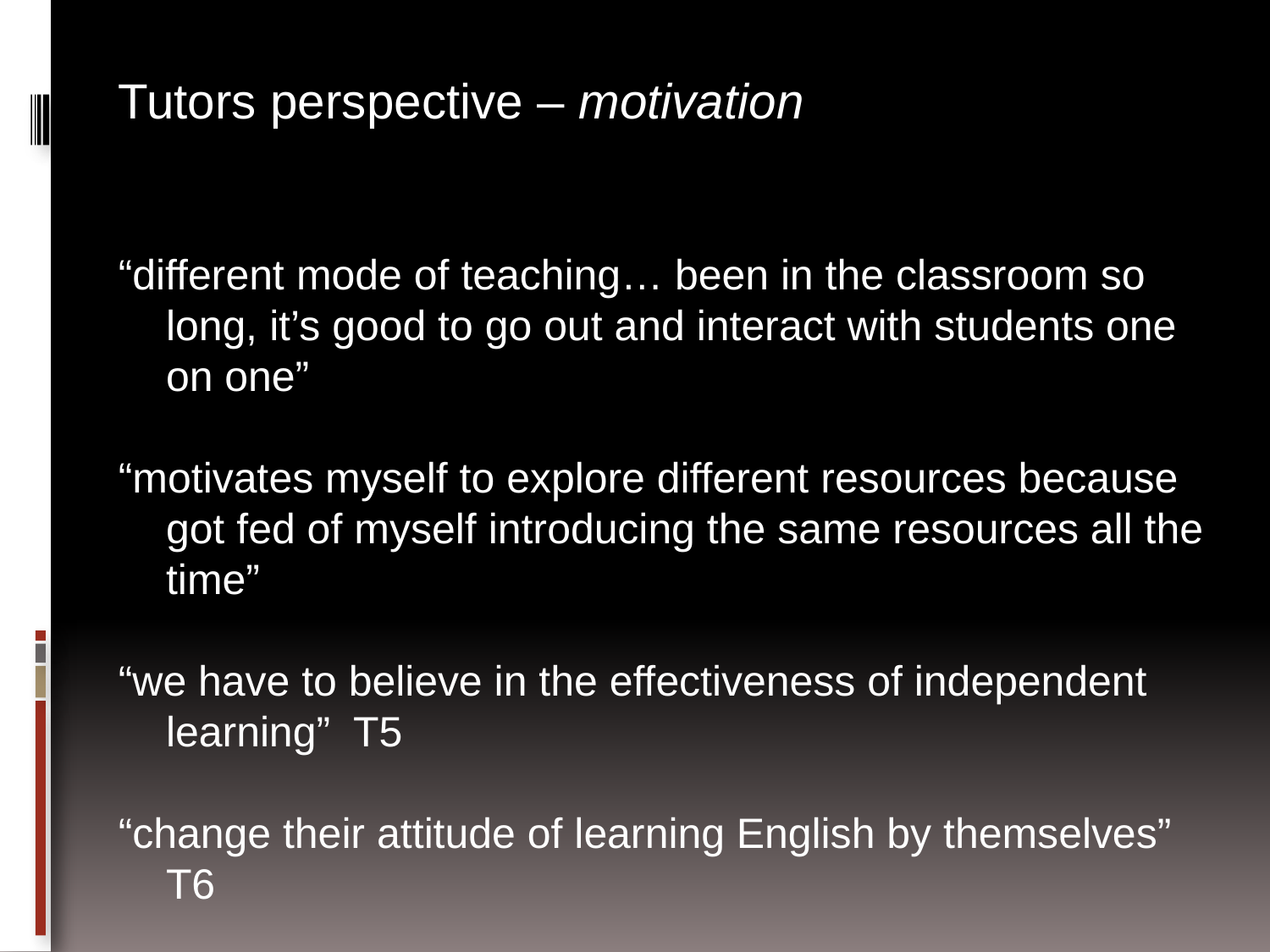

Tutors perspective – motivation

“different mode of teaching… been in the classroom so long, it’s good to go out and interact with students one on one”

“motivates myself to explore different resources because got fed of myself introducing the same resources all the time”

“we have to believe in the effectiveness of independent learning”  T5

“change their attitude of learning English by themselves” T6